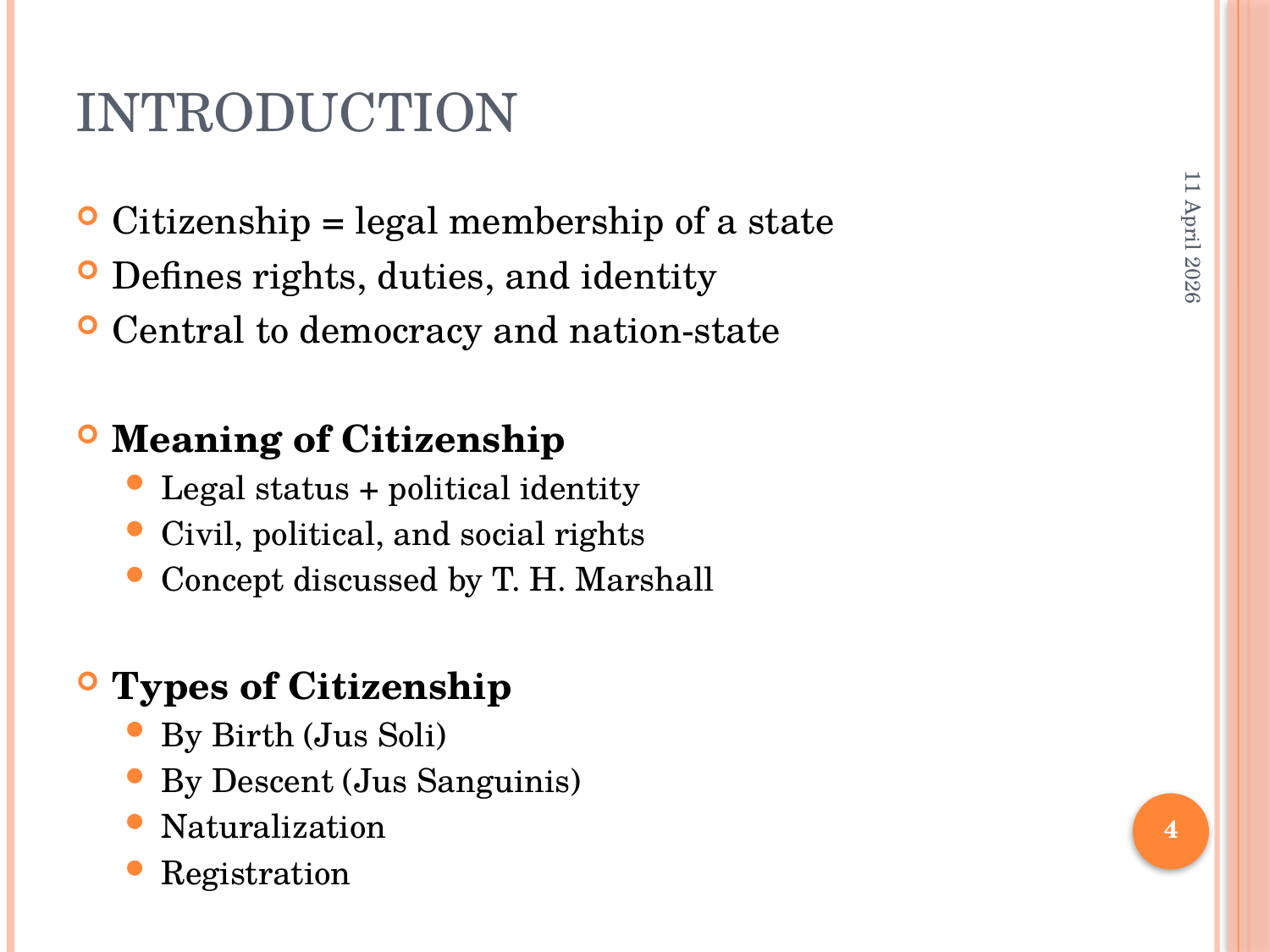

# Introduction
11 April 2026
Citizenship = legal membership of a state
Defines rights, duties, and identity
Central to democracy and nation-state

Meaning of Citizenship
Legal status + political identity
Civil, political, and social rights
Concept discussed by T. H. Marshall

Types of Citizenship
By Birth (Jus Soli)
By Descent (Jus Sanguinis)
Naturalization
Registration

4